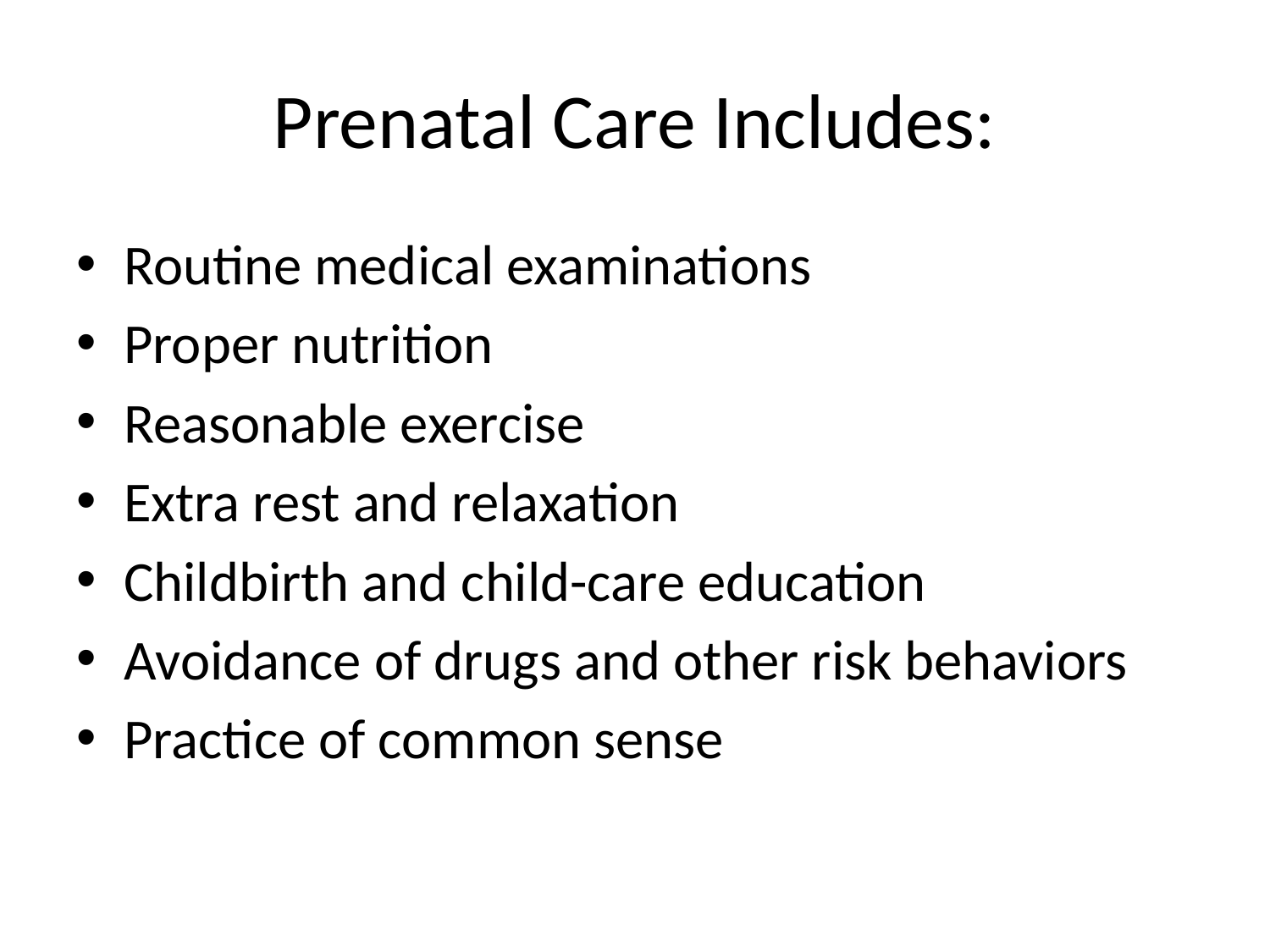

# Prenatal Care Includes:
Routine medical examinations
Proper nutrition
Reasonable exercise
Extra rest and relaxation
Childbirth and child-care education
Avoidance of drugs and other risk behaviors
Practice of common sense